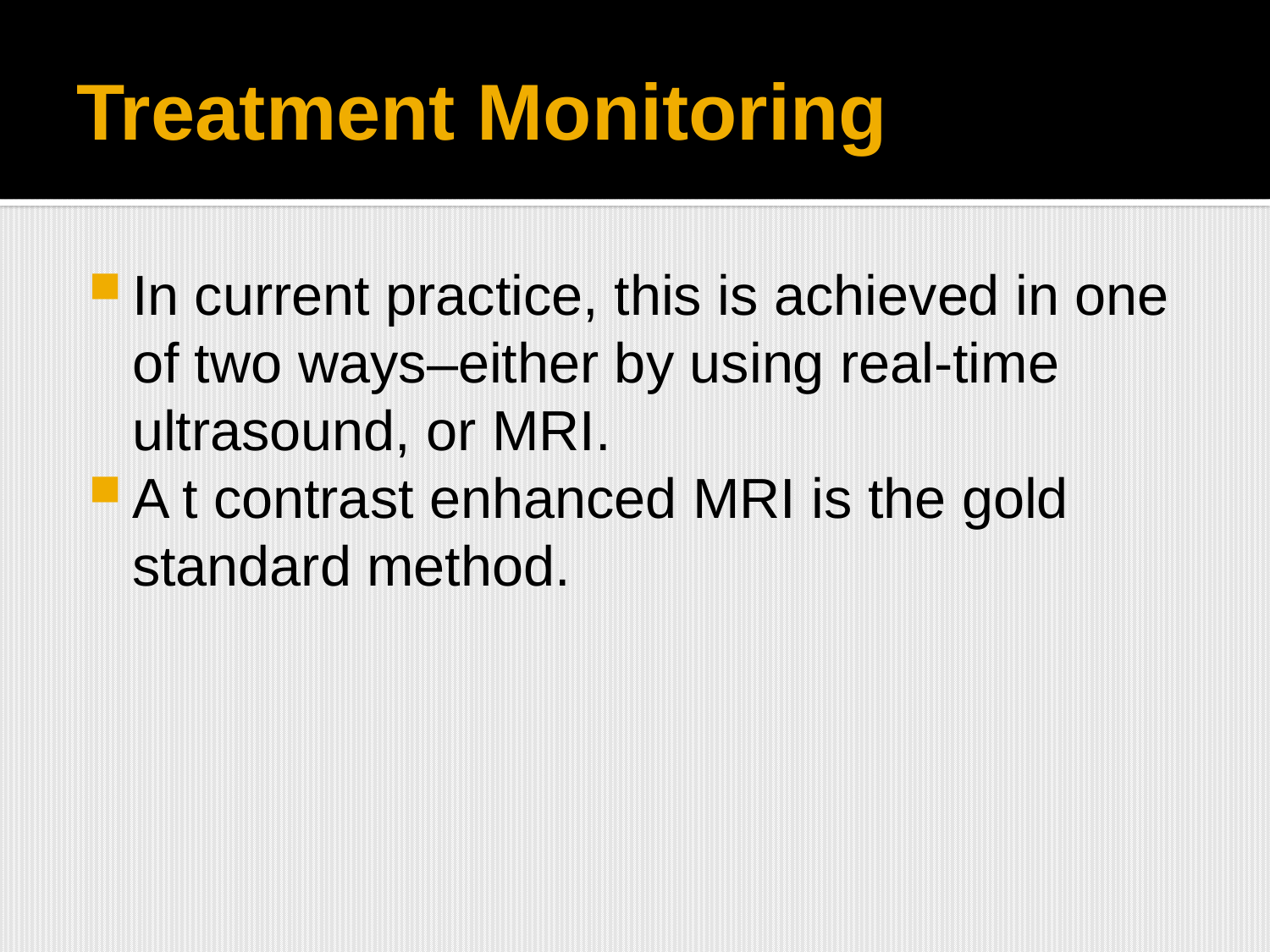

# Treatment Monitoring
In current practice, this is achieved in one of two ways–either by using real-time ultrasound, or MRI.
A t contrast enhanced MRI is the gold standard method.